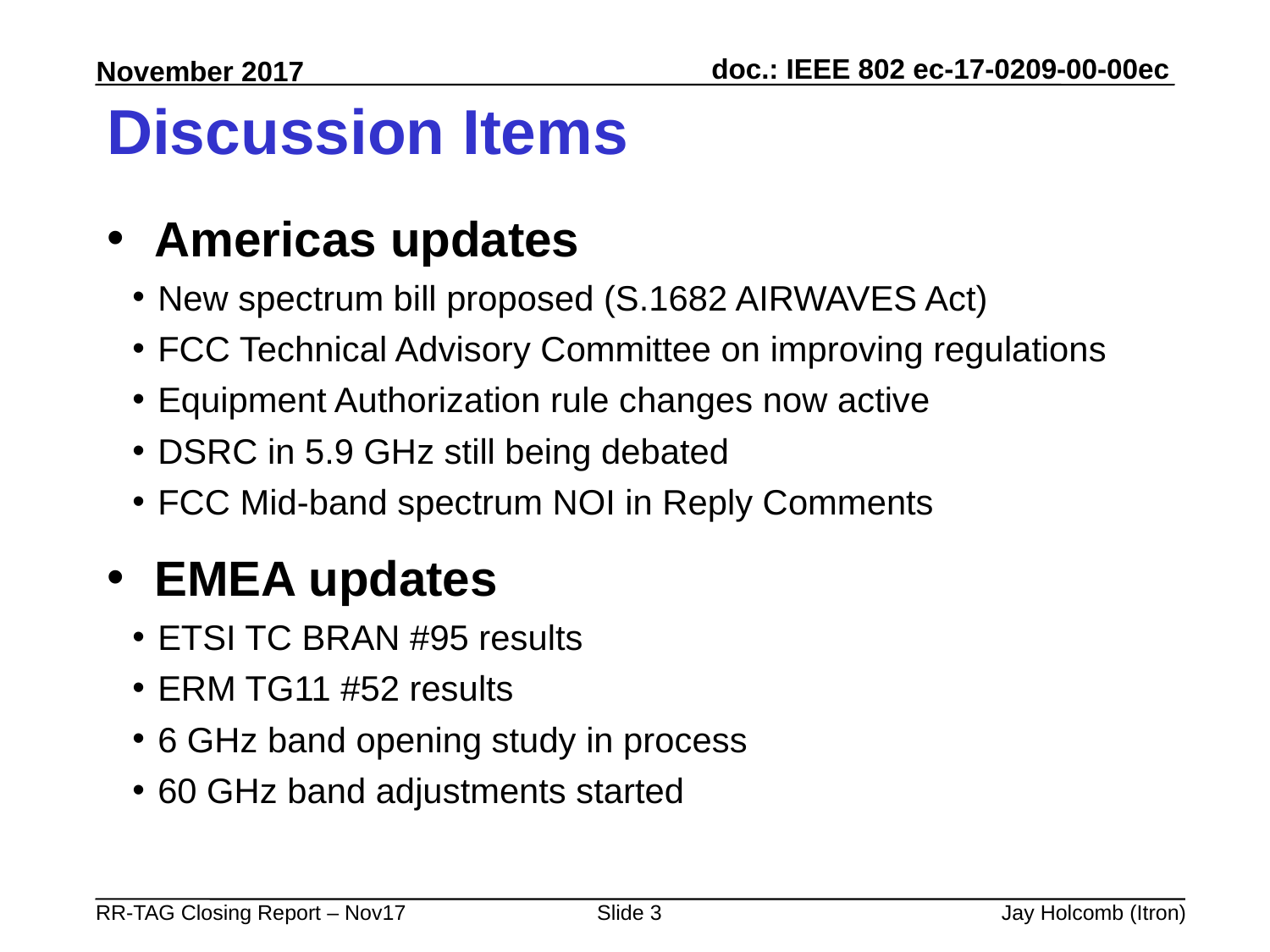

# Discussion Items
Americas updates
New spectrum bill proposed (S.1682 AIRWAVES Act)
FCC Technical Advisory Committee on improving regulations
Equipment Authorization rule changes now active
DSRC in 5.9 GHz still being debated
FCC Mid-band spectrum NOI in Reply Comments
EMEA updates
ETSI TC BRAN #95 results
ERM TG11 #52 results
6 GHz band opening study in process
60 GHz band adjustments started
Slide 3
Jay Holcomb (Itron)